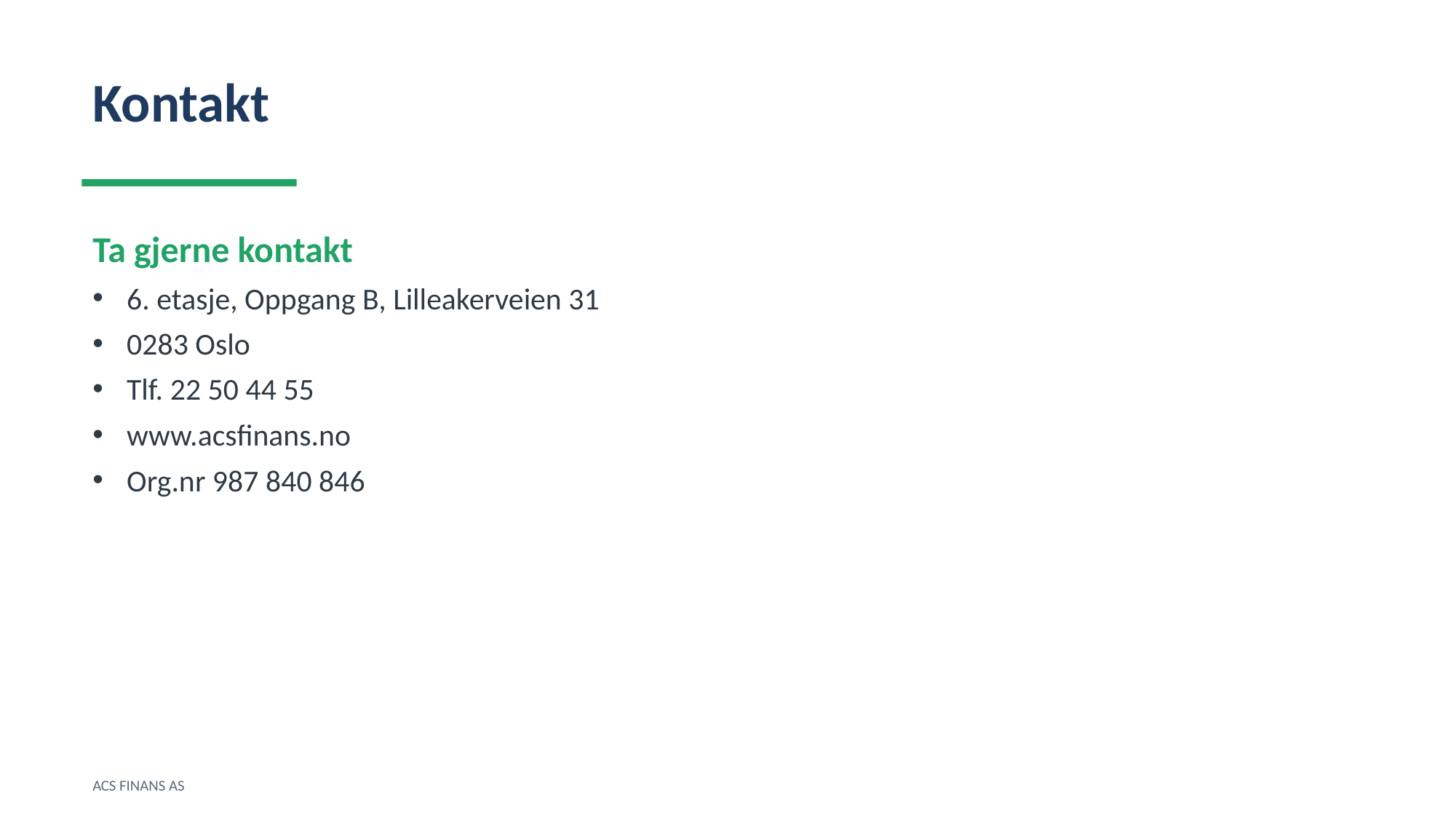

Kontakt

Ta gjerne kontakt
6. etasje, Oppgang B, Lilleakerveien 31
0283 Oslo
Tlf. 22 50 44 55
www.acsfinans.no
Org.nr 987 840 846
ACS FINANS AS